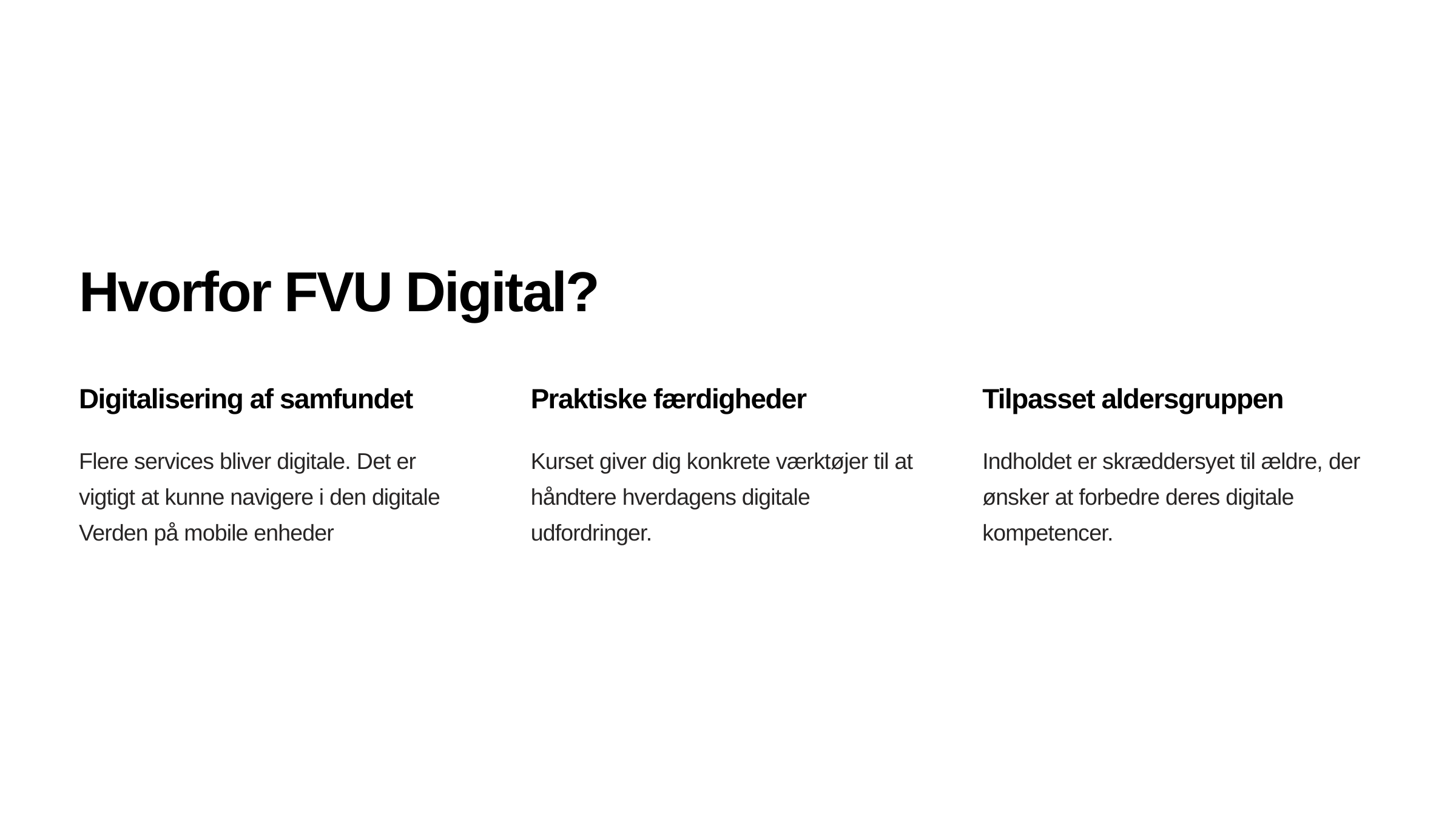

Hvorfor FVU Digital?
Digitalisering af samfundet
Praktiske færdigheder
Tilpasset aldersgruppen
Flere services bliver digitale. Det er vigtigt at kunne navigere i den digitale Verden på mobile enheder
Kurset giver dig konkrete værktøjer til at håndtere hverdagens digitale udfordringer.
Indholdet er skræddersyet til ældre, der ønsker at forbedre deres digitale kompetencer.